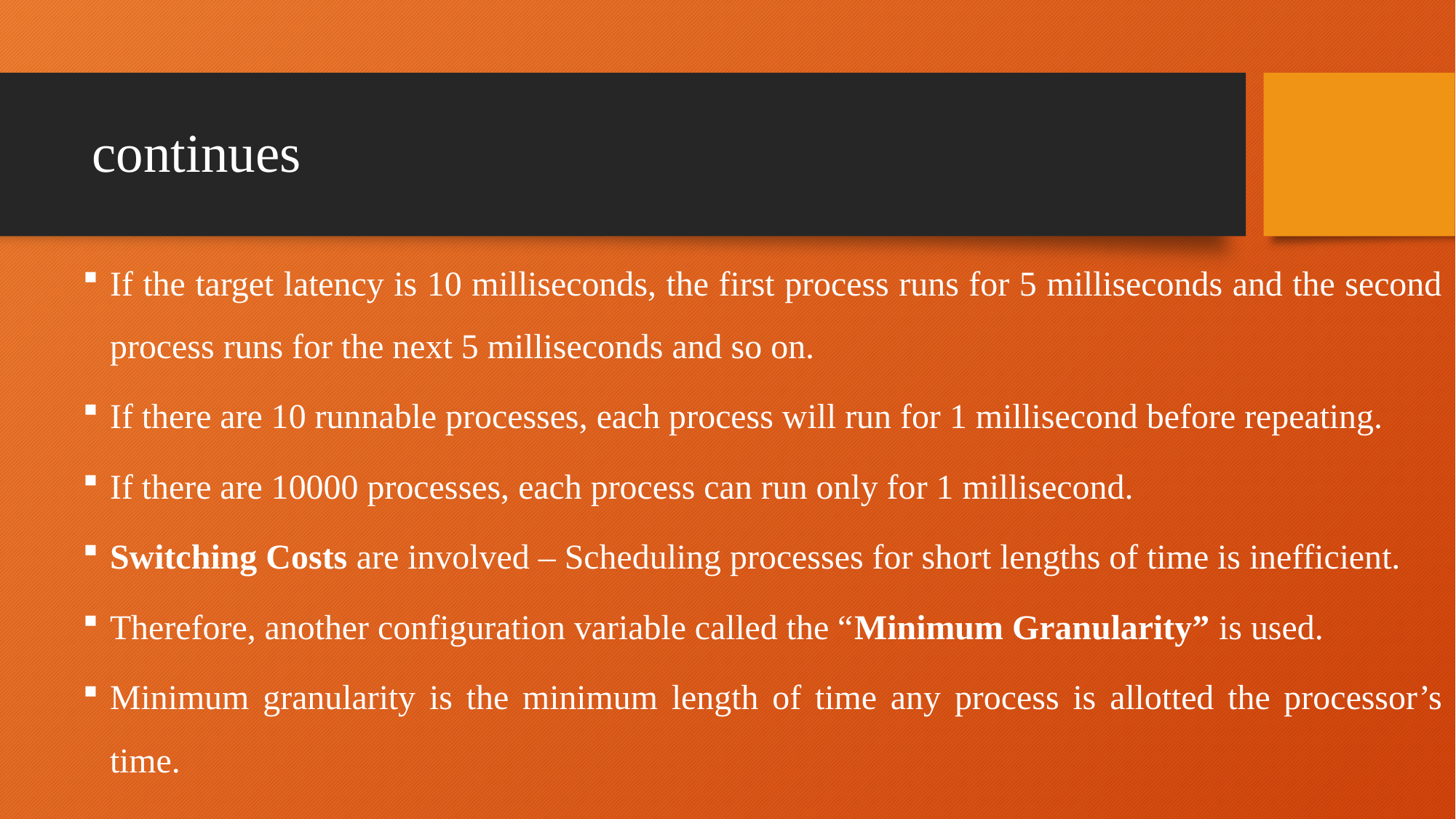

# continues
If the target latency is 10 milliseconds, the first process runs for 5 milliseconds and the second process runs for the next 5 milliseconds and so on.
If there are 10 runnable processes, each process will run for 1 millisecond before repeating.
If there are 10000 processes, each process can run only for 1 millisecond.
Switching Costs are involved – Scheduling processes for short lengths of time is inefficient.
Therefore, another configuration variable called the “Minimum Granularity” is used.
Minimum granularity is the minimum length of time any process is allotted the processor’s time.